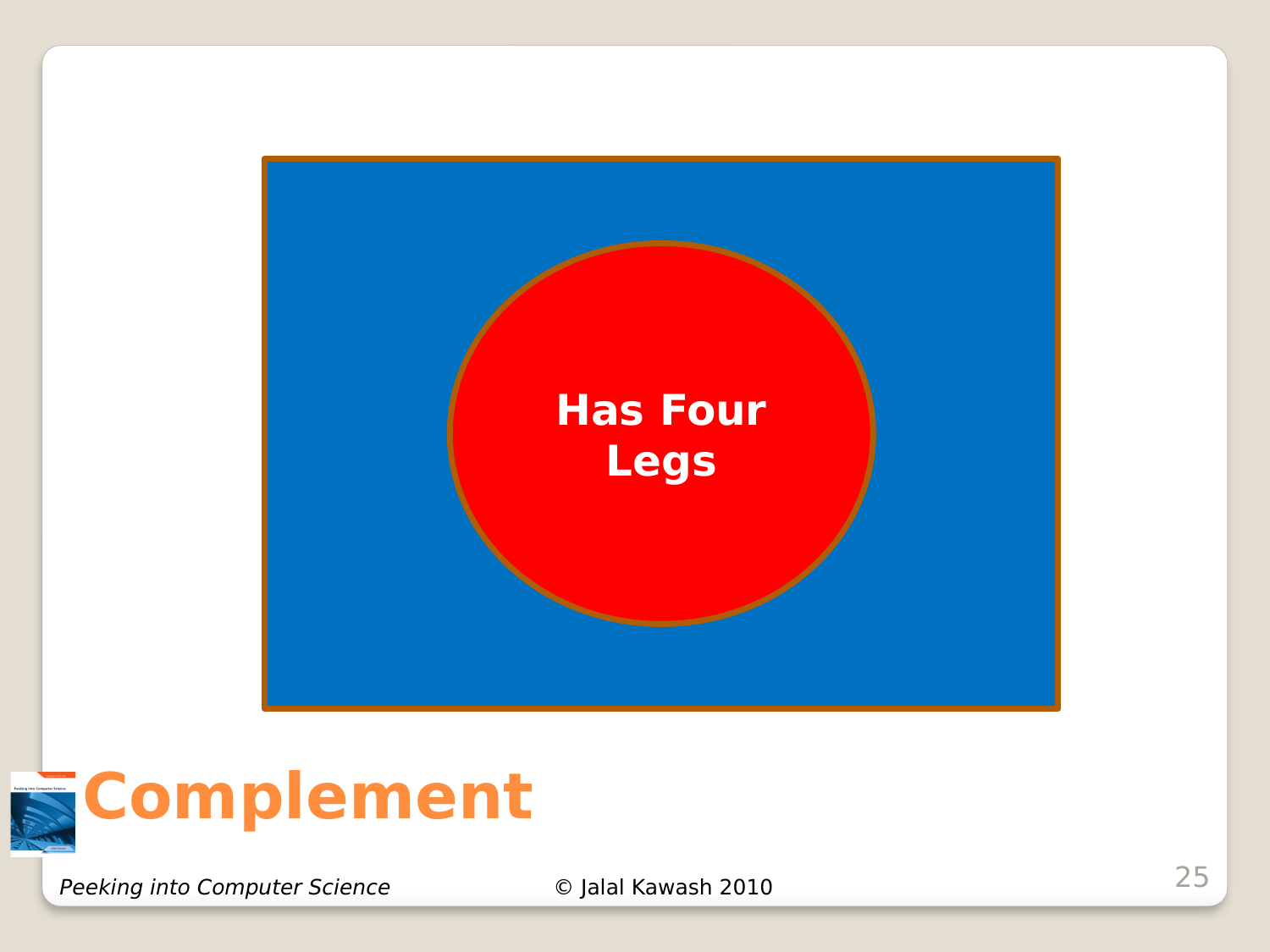

U

Has Four Legs
# Complement
25